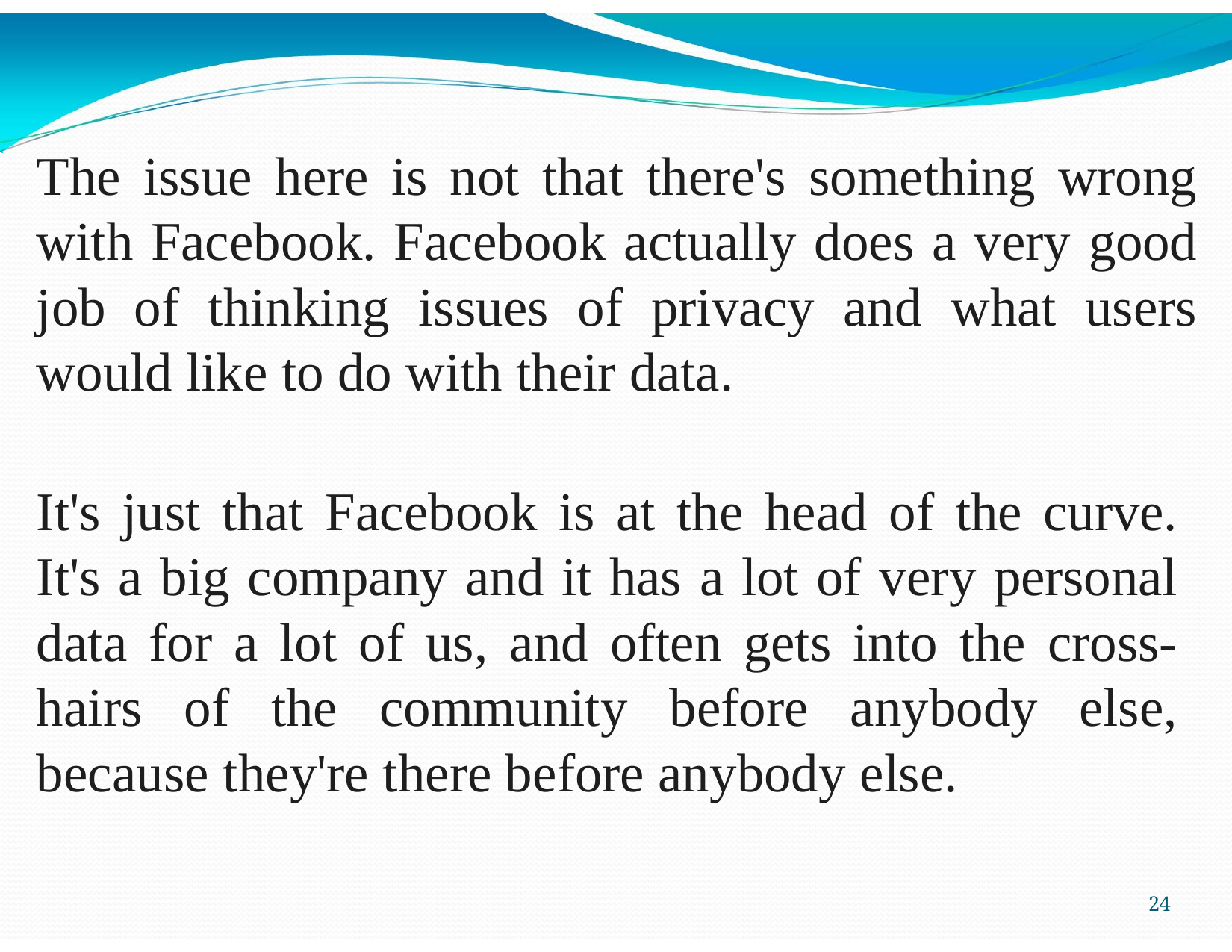

The issue here is not that there's something wrong with Facebook. Facebook actually does a very good job  of  thinking  issues  of  privacy  and  what  users would like to do with their data.

It's just that Facebook is at the head of the curve. It's a big company and it has a lot of very personal data for a lot of us, and often gets into the cross- hairs  of  the  community  before  anybody  else, because they're there before anybody else.
24